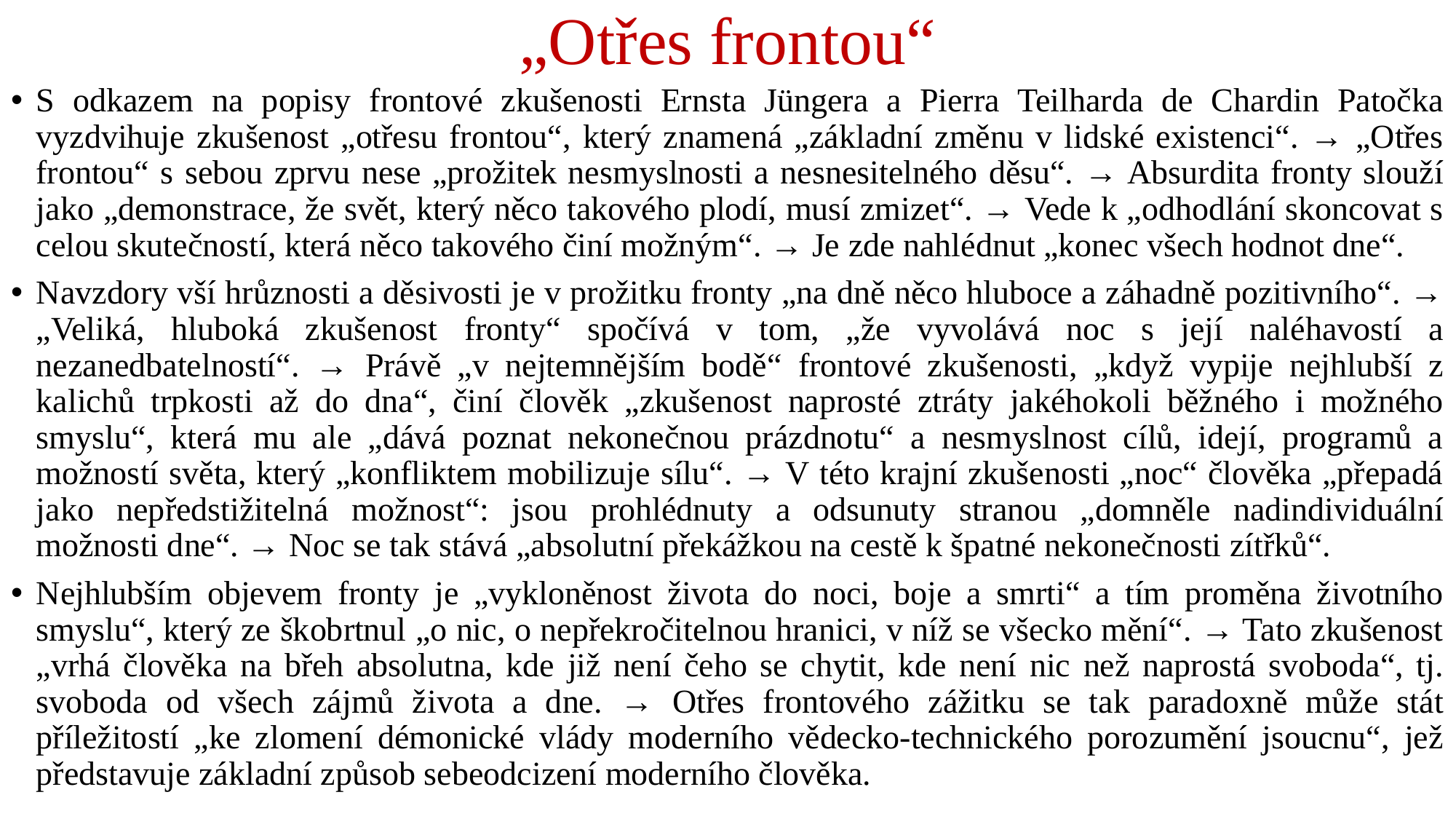

# „Otřes frontou“
S odkazem na popisy frontové zkušenosti Ernsta Jüngera a Pierra Teilharda de Chardin Patočka vyzdvihuje zkušenost „otřesu frontou“, který znamená „základní změnu v lidské existenci“. → „Otřes frontou“ s sebou zprvu nese „prožitek nesmyslnosti a nesnesitelného děsu“. → Absurdita fronty slouží jako „demonstrace, že svět, který něco takového plodí, musí zmizet“. → Vede k „odhodlání skoncovat s celou skutečností, která něco takového činí možným“. → Je zde nahlédnut „konec všech hodnot dne“.
Navzdory vší hrůznosti a děsivosti je v prožitku fronty „na dně něco hluboce a záhadně pozitivního“. → „Veliká, hluboká zkušenost fronty“ spočívá v tom, „že vyvolává noc s její naléhavostí a nezanedbatelností“. → Právě „v nejtemnějším bodě“ frontové zkušenosti, „když vypije nejhlubší z kalichů trpkosti až do dna“, činí člověk „zkušenost naprosté ztráty jakéhokoli běžného i možného smyslu“, která mu ale „dává poznat nekonečnou prázdnotu“ a nesmyslnost cílů, idejí, programů a možností světa, který „konfliktem mobilizuje sílu“. → V této krajní zkušenosti „noc“ člověka „přepadá jako nepředstižitelná možnost“: jsou prohlédnuty a odsunuty stranou „domněle nadindividuální možnosti dne“. → Noc se tak stává „absolutní překážkou na cestě k špatné nekonečnosti zítřků“.
Nejhlubším objevem fronty je „vykloněnost života do noci, boje a smrti“ a tím proměna životního smyslu“, který ze škobrtnul „o nic, o nepřekročitelnou hranici, v níž se všecko mění“. → Tato zkušenost „vrhá člověka na břeh absolutna, kde již není čeho se chytit, kde není nic než naprostá svoboda“, tj. svoboda od všech zájmů života a dne. → Otřes frontového zážitku se tak paradoxně může stát příležitostí „ke zlomení démonické vlády moderního vědecko-technického porozumění jsoucnu“, jež představuje základní způsob sebeodcizení moderního člověka.